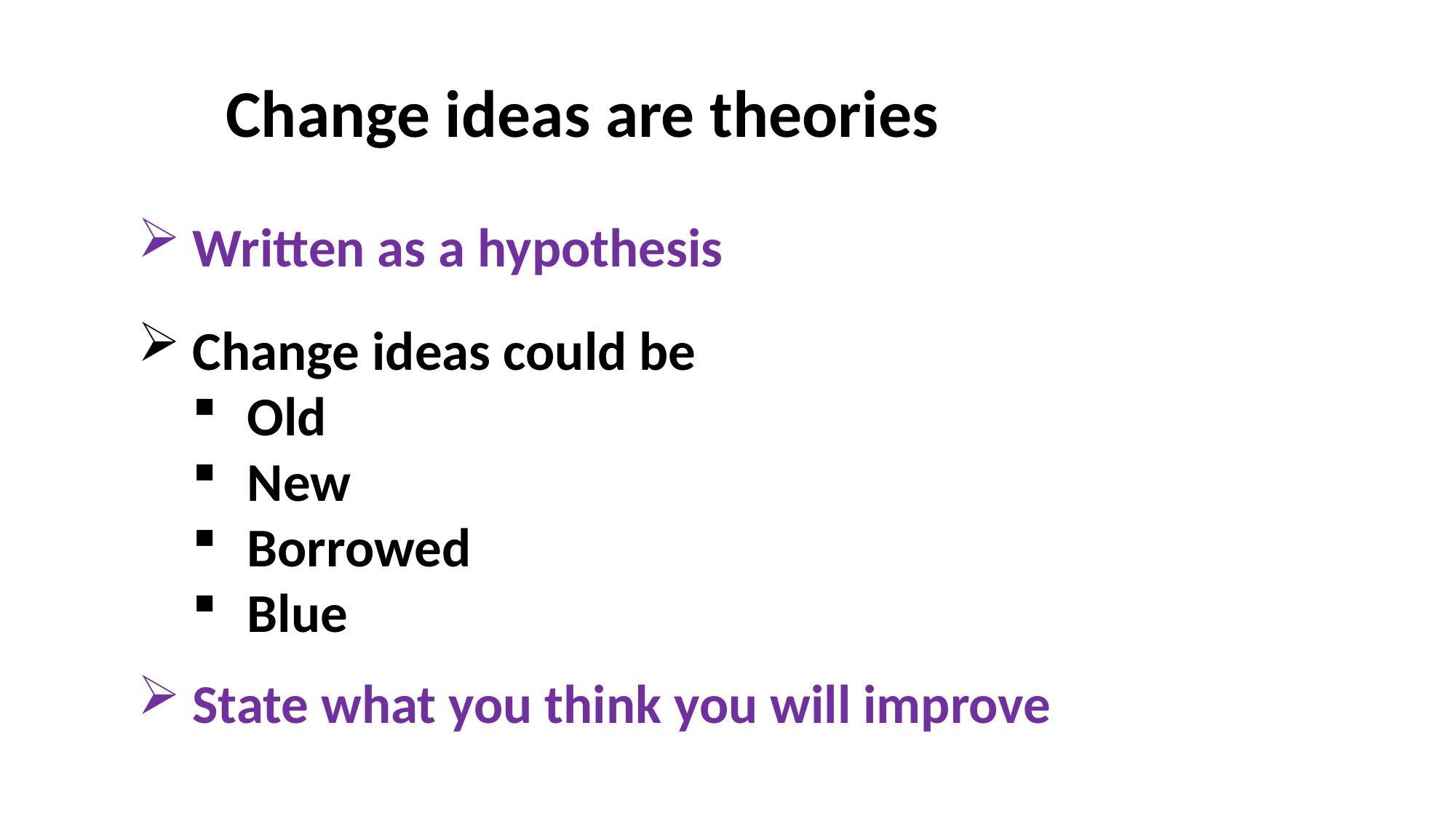

Change ideas are theories
Written as a hypothesis
Change ideas could be
Old
New
Borrowed
Blue
State what you think you will improve